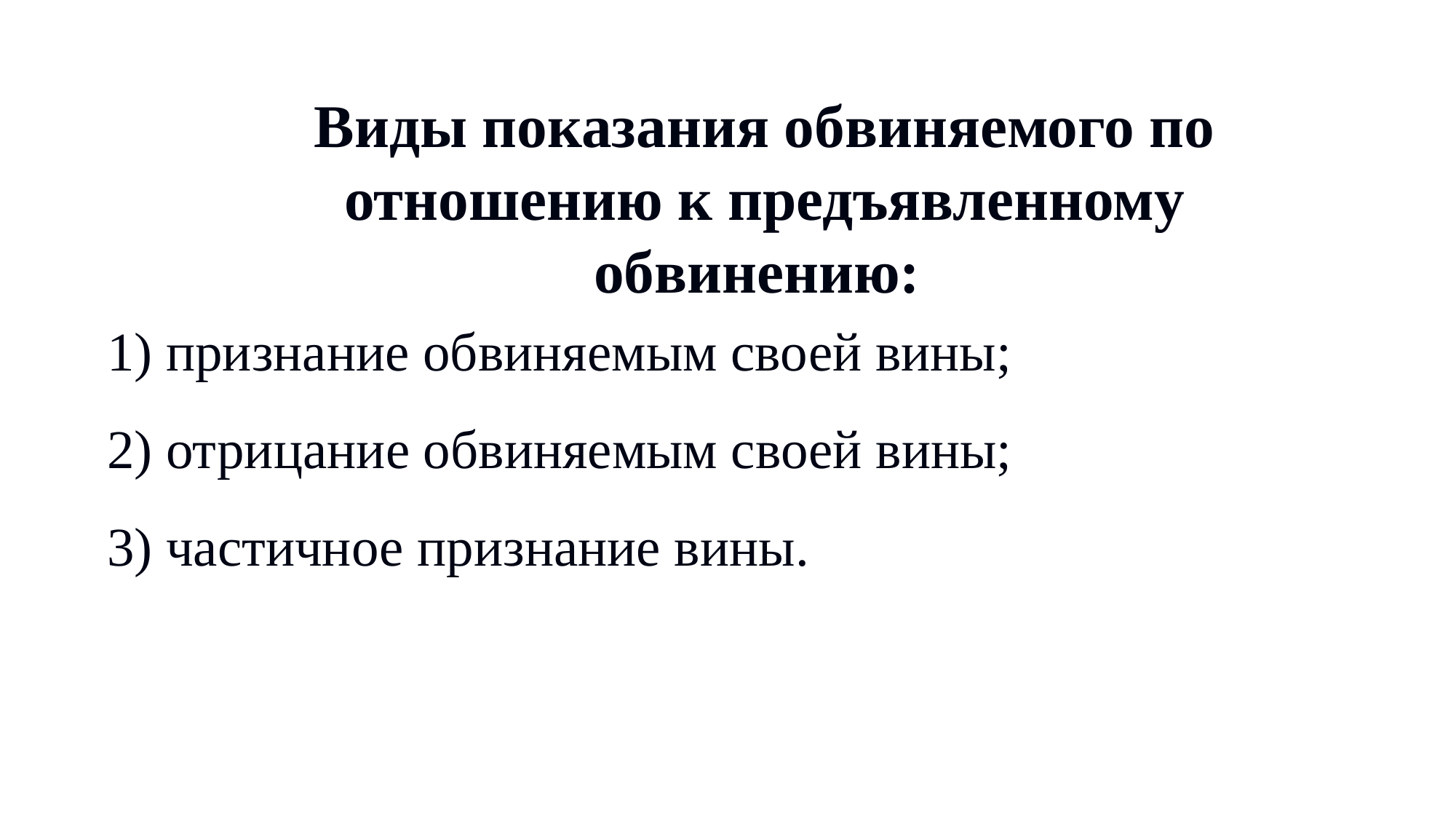

Виды показания обвиняемого по отношению к предъявленному обвинению:
1) признание обвиняемым своей вины;

2) отрицание обвиняемым своей вины;

3) частичное признание вины.